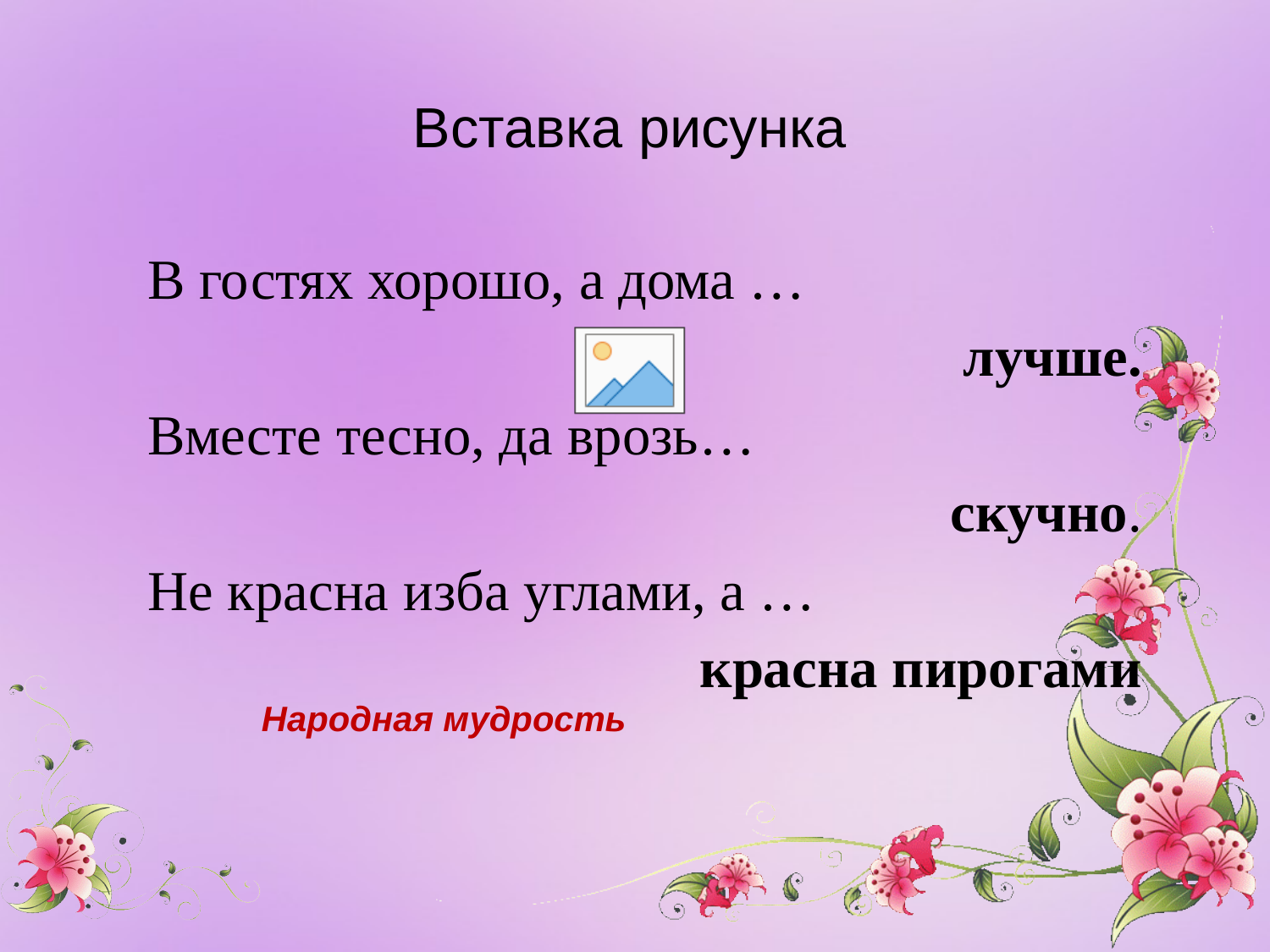

В гостях хорошо, а дома …
лучше.
Вместе тесно, да врозь…
скучно.
Не красна изба углами, а …
красна пирогами

# Народная мудрость